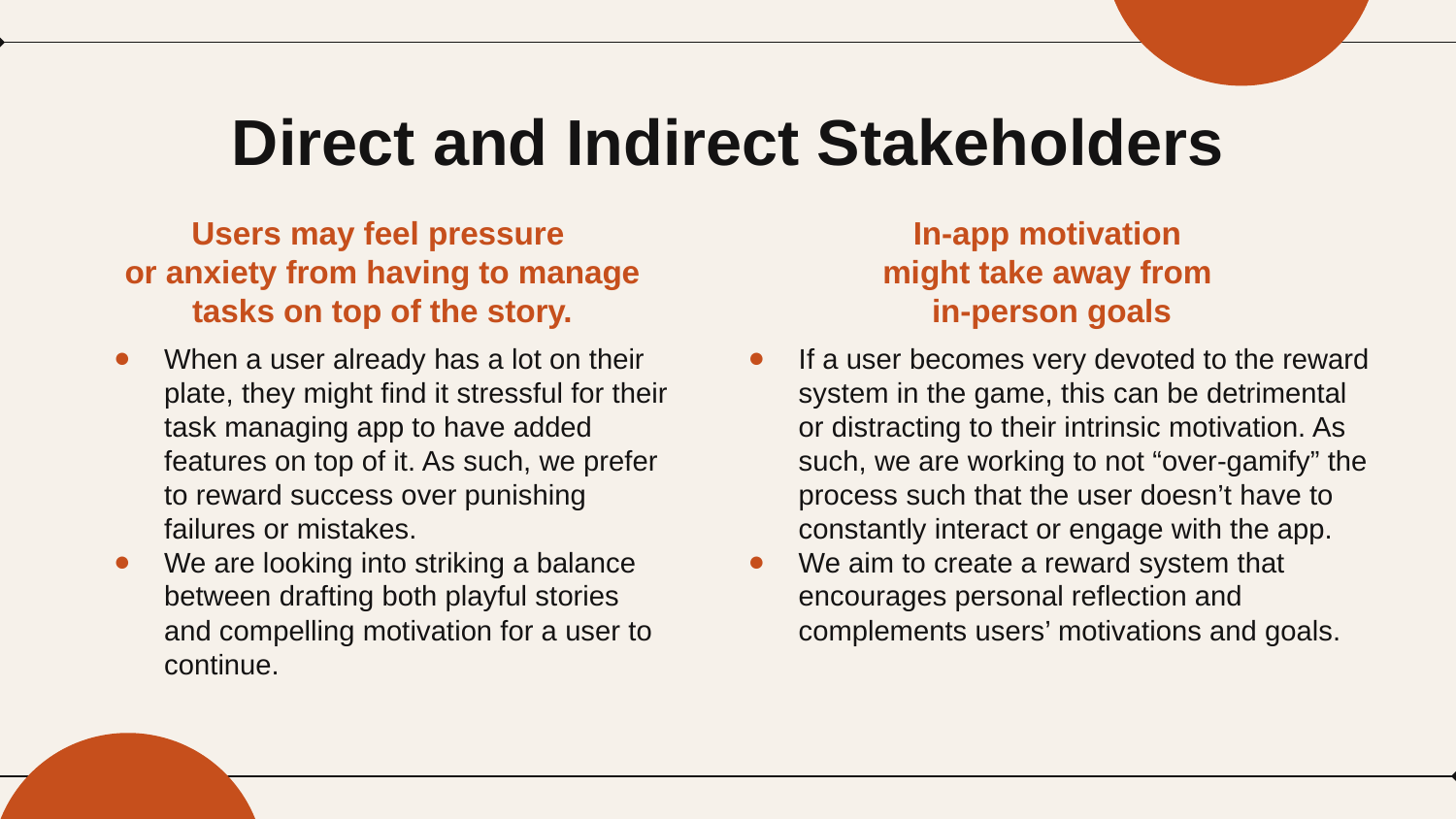

# Direct and Indirect Stakeholders
Users may feel pressure
or anxiety from having to manage tasks on top of the story.
When a user already has a lot on their plate, they might find it stressful for their task managing app to have added features on top of it. As such, we prefer to reward success over punishing failures or mistakes.
We are looking into striking a balance between drafting both playful stories and compelling motivation for a user to continue.
In-app motivation
might take away from
in-person goals

If a user becomes very devoted to the reward system in the game, this can be detrimental or distracting to their intrinsic motivation. As such, we are working to not “over-gamify” the process such that the user doesn’t have to constantly interact or engage with the app.
We aim to create a reward system that encourages personal reflection and complements users’ motivations and goals.